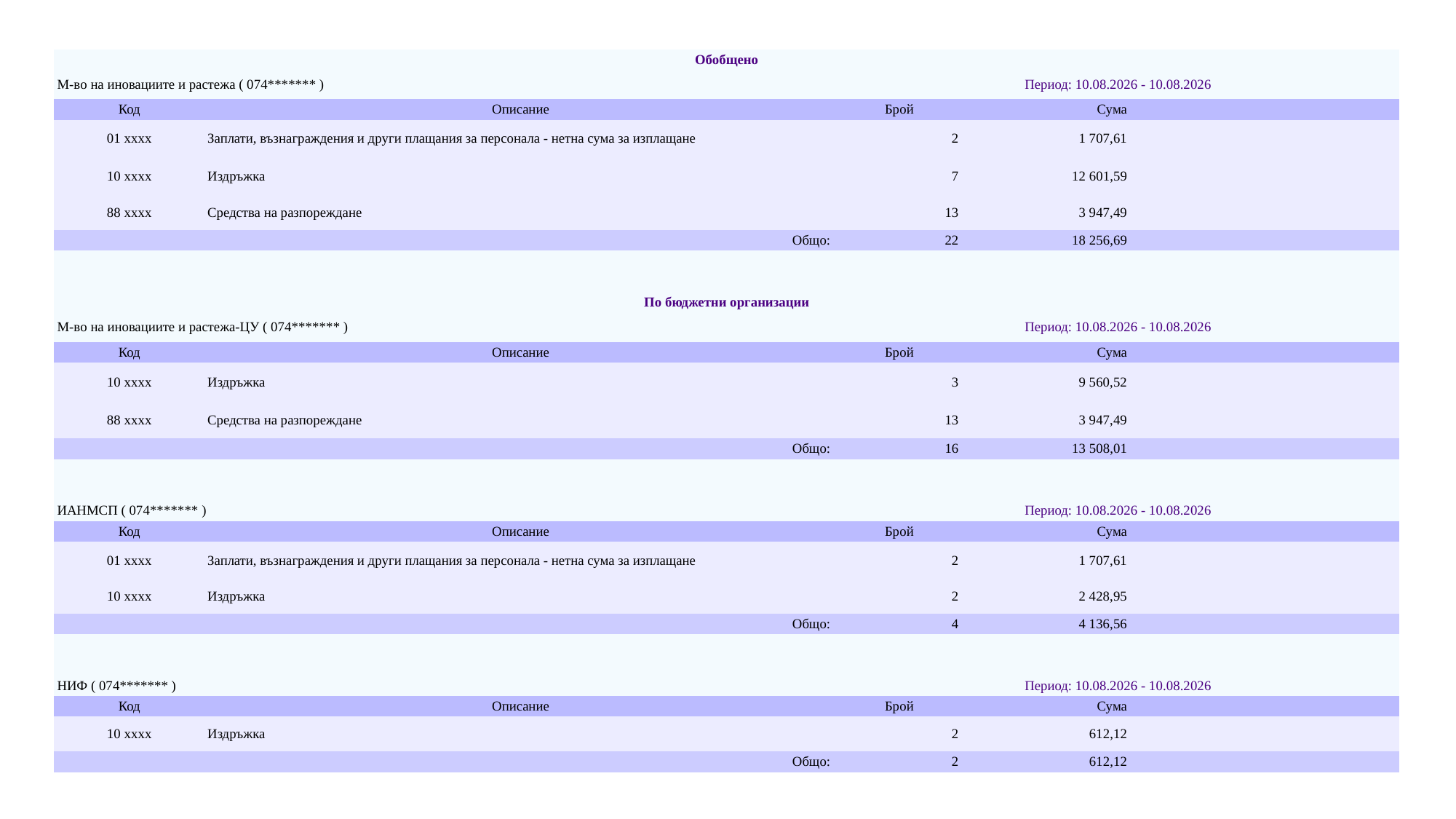

| Обобщено |  |  |  |  |
| --- | --- | --- | --- | --- |
| М-во на иновациите и растежа ( 074\*\*\*\*\*\*\* ) |  | Период: 10.08.2026 - 10.08.2026 |  |  |
| Код | Описание | Брой | Сума |  |
| 01 xxxx | Заплати, възнаграждения и други плащания за персонала - нетна сума за изплащане | 2 | 1 707,61 |  |
| 10 xxxx | Издръжка | 7 | 12 601,59 |  |
| 88 xxxx | Средства на разпореждане | 13 | 3 947,49 |  |
| Общо: |  | 22 | 18 256,69 |  |
|  |  |  |  |  |
|  |  |  |  |  |
| По бюджетни организации |  |  |  |  |
| М-во на иновациите и растежа-ЦУ ( 074\*\*\*\*\*\*\* ) |  | Период: 10.08.2026 - 10.08.2026 |  |  |
| Код | Описание | Брой | Сума |  |
| 10 xxxx | Издръжка | 3 | 9 560,52 |  |
| 88 xxxx | Средства на разпореждане | 13 | 3 947,49 |  |
| Общо: |  | 16 | 13 508,01 |  |
|  |  |  |  |  |
|  |  |  |  |  |
| ИАНМСП ( 074\*\*\*\*\*\*\* ) |  | Период: 10.08.2026 - 10.08.2026 |  |  |
| Код | Описание | Брой | Сума |  |
| 01 xxxx | Заплати, възнаграждения и други плащания за персонала - нетна сума за изплащане | 2 | 1 707,61 |  |
| 10 xxxx | Издръжка | 2 | 2 428,95 |  |
| Общо: |  | 4 | 4 136,56 |  |
|  |  |  |  |  |
|  |  |  |  |  |
| НИФ ( 074\*\*\*\*\*\*\* ) |  | Период: 10.08.2026 - 10.08.2026 |  |  |
| Код | Описание | Брой | Сума |  |
| 10 xxxx | Издръжка | 2 | 612,12 |  |
| Общо: |  | 2 | 612,12 |  |
#